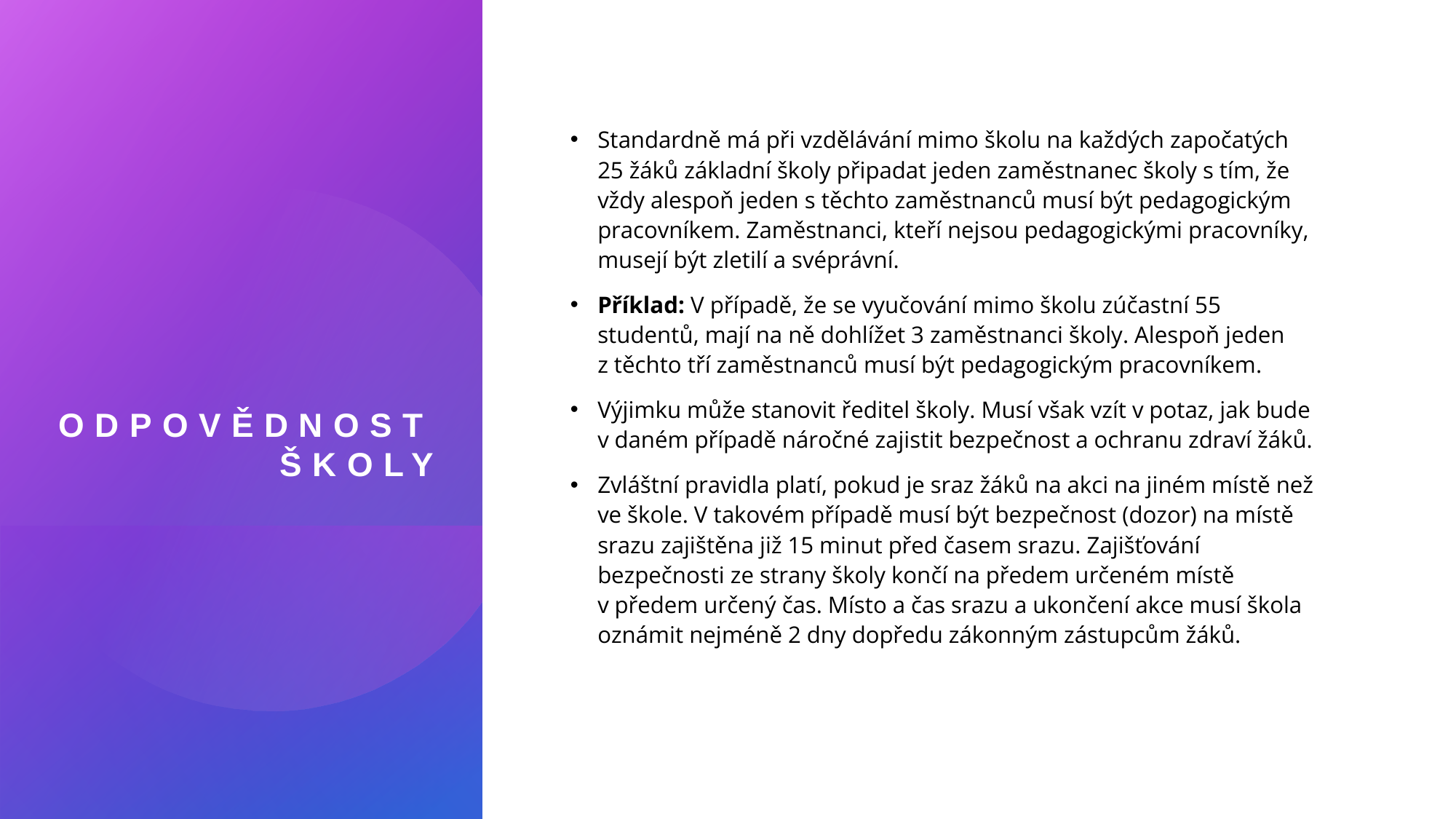

# Odpovědnost školy
Standardně má při vzdělávání mimo školu na každých započatých 25 žáků základní školy připadat jeden zaměstnanec školy s tím, že vždy alespoň jeden s těchto zaměstnanců musí být pedagogickým pracovníkem. Zaměstnanci, kteří nejsou pedagogickými pracovníky, musejí být zletilí a svéprávní.
Příklad: V případě, že se vyučování mimo školu zúčastní 55 studentů, mají na ně dohlížet 3 zaměstnanci školy. Alespoň jeden z těchto tří zaměstnanců musí být pedagogickým pracovníkem.
Výjimku může stanovit ředitel školy. Musí však vzít v potaz, jak bude v daném případě náročné zajistit bezpečnost a ochranu zdraví žáků.
Zvláštní pravidla platí, pokud je sraz žáků na akci na jiném místě než ve škole. V takovém případě musí být bezpečnost (dozor) na místě srazu zajištěna již 15 minut před časem srazu. Zajišťování bezpečnosti ze strany školy končí na předem určeném místě v předem určený čas. Místo a čas srazu a ukončení akce musí škola oznámit nejméně 2 dny dopředu zákonným zástupcům žáků.